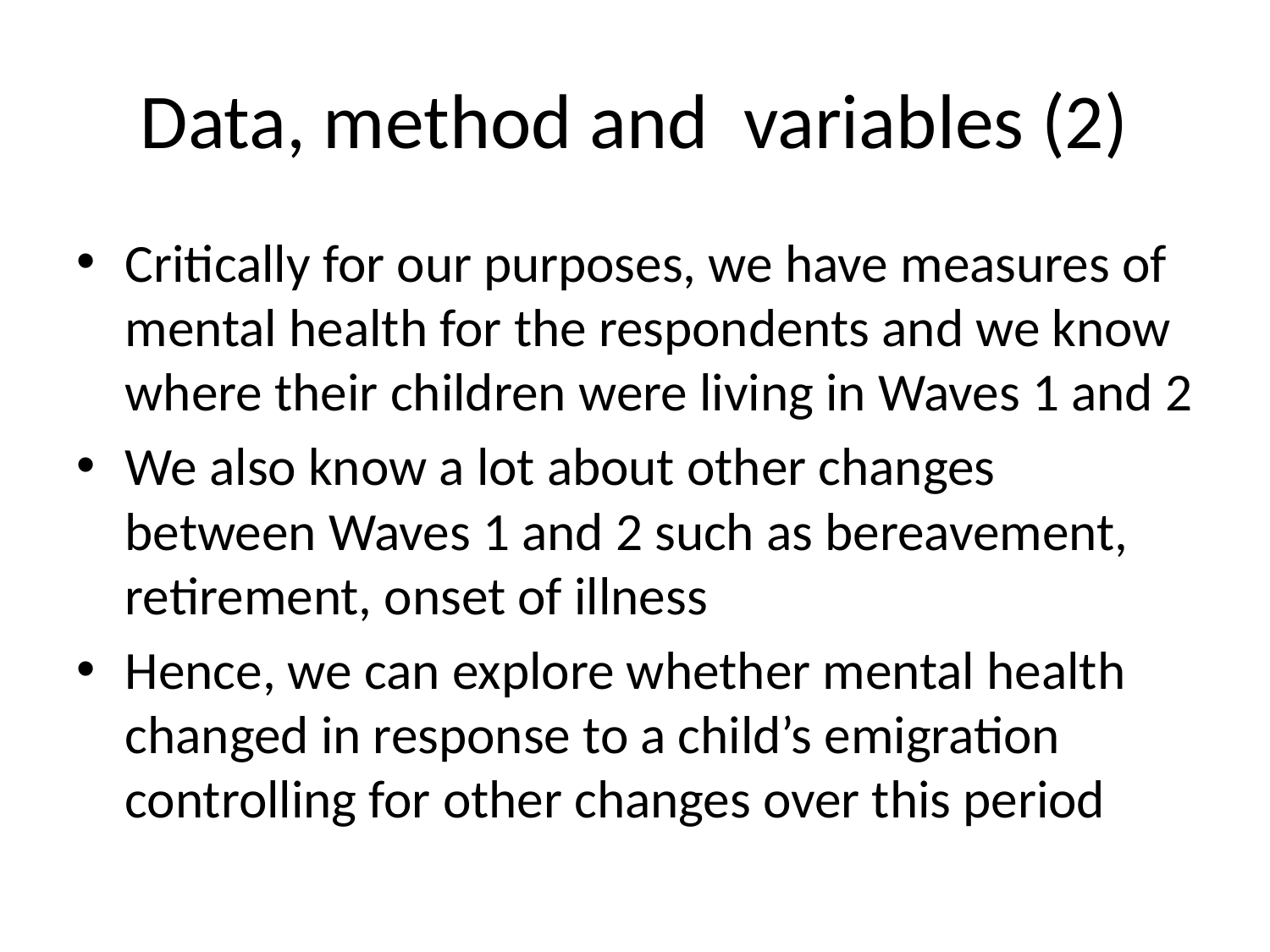

# Data, method and  variables (2)
Critically for our purposes, we have measures of mental health for the respondents and we know where their children were living in Waves 1 and 2
We also know a lot about other changes between Waves 1 and 2 such as bereavement, retirement, onset of illness
Hence, we can explore whether mental health changed in response to a child’s emigration controlling for other changes over this period